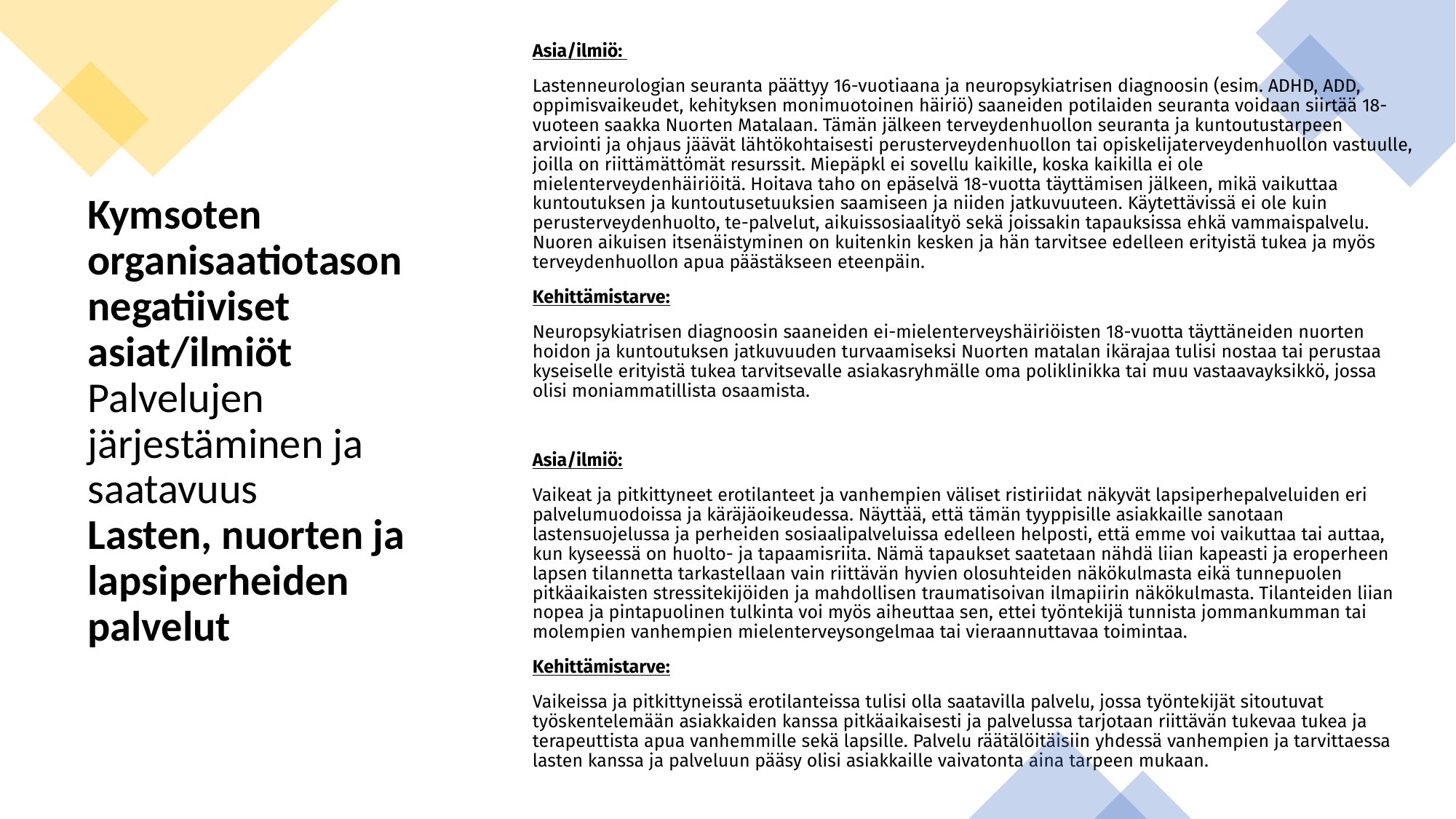

Asia/ilmiö:
Lastenneurologian seuranta päättyy 16-vuotiaana ja neuropsykiatrisen diagnoosin (esim. ADHD, ADD, oppimisvaikeudet, kehityksen monimuotoinen häiriö) saaneiden potilaiden seuranta voidaan siirtää 18-vuoteen saakka Nuorten Matalaan. Tämän jälkeen terveydenhuollon seuranta ja kuntoutustarpeen arviointi ja ohjaus jäävät lähtökohtaisesti perusterveydenhuollon tai opiskelijaterveydenhuollon vastuulle, joilla on riittämättömät resurssit. Miepäpkl ei sovellu kaikille, koska kaikilla ei ole mielenterveydenhäiriöitä. Hoitava taho on epäselvä 18-vuotta täyttämisen jälkeen, mikä vaikuttaa kuntoutuksen ja kuntoutusetuuksien saamiseen ja niiden jatkuvuuteen. Käytettävissä ei ole kuin perusterveydenhuolto, te-palvelut, aikuissosiaalityö sekä joissakin tapauksissa ehkä vammaispalvelu. Nuoren aikuisen itsenäistyminen on kuitenkin kesken ja hän tarvitsee edelleen erityistä tukea ja myös terveydenhuollon apua päästäkseen eteenpäin.
Kehittämistarve:
Neuropsykiatrisen diagnoosin saaneiden ei-mielenterveyshäiriöisten 18-vuotta täyttäneiden nuorten hoidon ja kuntoutuksen jatkuvuuden turvaamiseksi Nuorten matalan ikärajaa tulisi nostaa tai perustaa kyseiselle erityistä tukea tarvitsevalle asiakasryhmälle oma poliklinikka tai muu vastaavayksikkö, jossa olisi moniammatillista osaamista.

Asia/ilmiö:
Vaikeat ja pitkittyneet erotilanteet ja vanhempien väliset ristiriidat näkyvät lapsiperhepalveluiden eri palvelumuodoissa ja käräjäoikeudessa. Näyttää, että tämän tyyppisille asiakkaille sanotaan lastensuojelussa ja perheiden sosiaalipalveluissa edelleen helposti, että emme voi vaikuttaa tai auttaa, kun kyseessä on huolto- ja tapaamisriita. Nämä tapaukset saatetaan nähdä liian kapeasti ja eroperheen lapsen tilannetta tarkastellaan vain riittävän hyvien olosuhteiden näkökulmasta eikä tunnepuolen pitkäaikaisten stressitekijöiden ja mahdollisen traumatisoivan ilmapiirin näkökulmasta. Tilanteiden liian nopea ja pintapuolinen tulkinta voi myös aiheuttaa sen, ettei työntekijä tunnista jommankumman tai molempien vanhempien mielenterveysongelmaa tai vieraannuttavaa toimintaa.
Kehittämistarve:
Vaikeissa ja pitkittyneissä erotilanteissa tulisi olla saatavilla palvelu, jossa työntekijät sitoutuvat työskentelemään asiakkaiden kanssa pitkäaikaisesti ja palvelussa tarjotaan riittävän tukevaa tukea ja terapeuttista apua vanhemmille sekä lapsille. Palvelu räätälöitäisiin yhdessä vanhempien ja tarvittaessa lasten kanssa ja palveluun pääsy olisi asiakkaille vaivatonta aina tarpeen mukaan.

# Kymsoten organisaatiotason negatiiviset asiat/ilmiöt Palvelujen järjestäminen ja saatavuus Lasten, nuorten ja lapsiperheiden palvelut